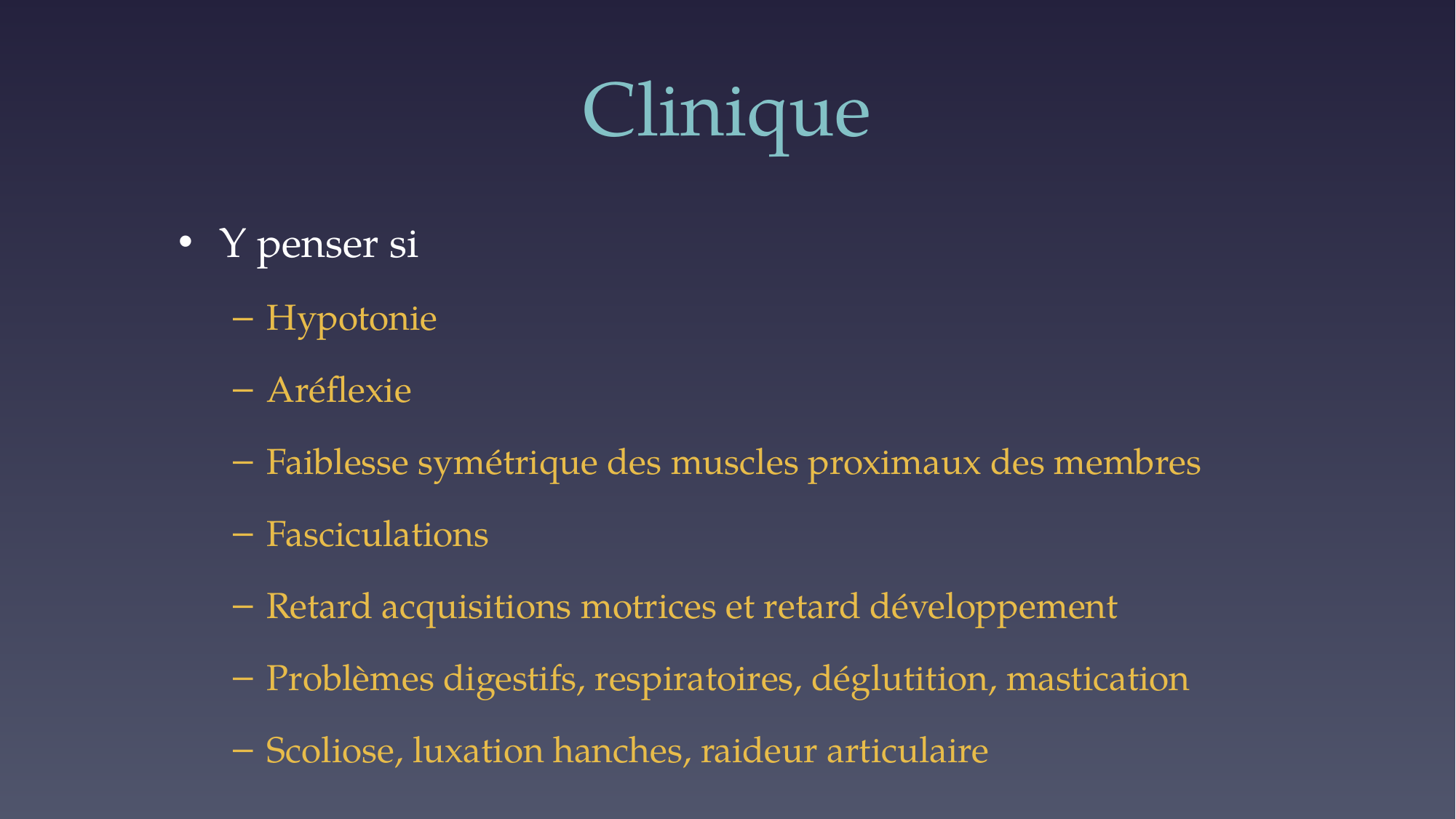

# Clinique
Y penser si
Hypotonie
Aréflexie
Faiblesse symétrique des muscles proximaux des membres
Fasciculations
Retard acquisitions motrices et retard développement
Problèmes digestifs, respiratoires, déglutition, mastication
Scoliose, luxation hanches, raideur articulaire